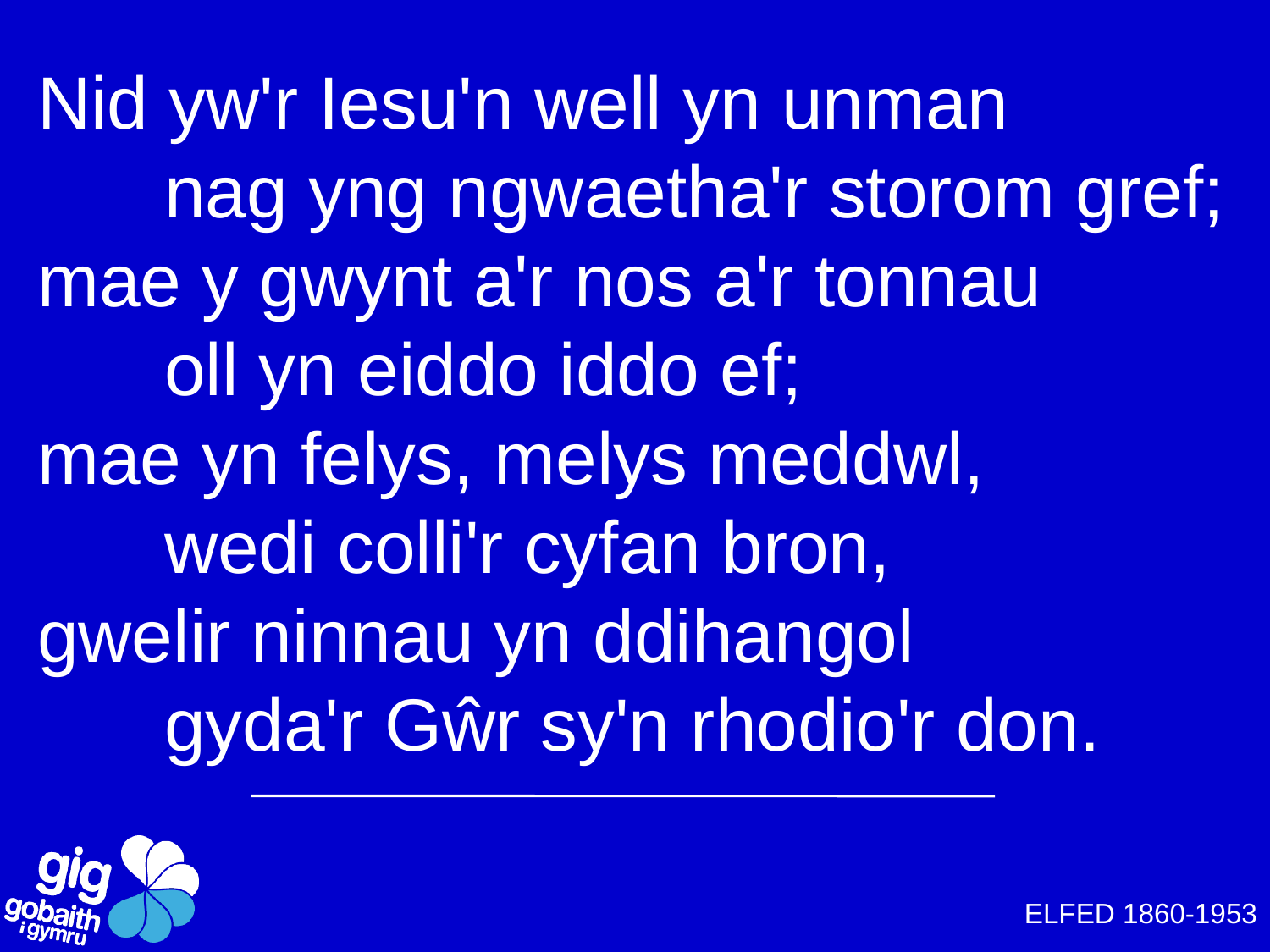

Nid yw'r Iesu'n well yn unman
	nag yng ngwaetha'r storom gref;
mae y gwynt a'r nos a'r tonnau
	oll yn eiddo iddo ef;
mae yn felys, melys meddwl,
	wedi colli'r cyfan bron,
gwelir ninnau yn ddihangol
	gyda'r Gŵr sy'n rhodio'r don.
ELFED 1860-1953